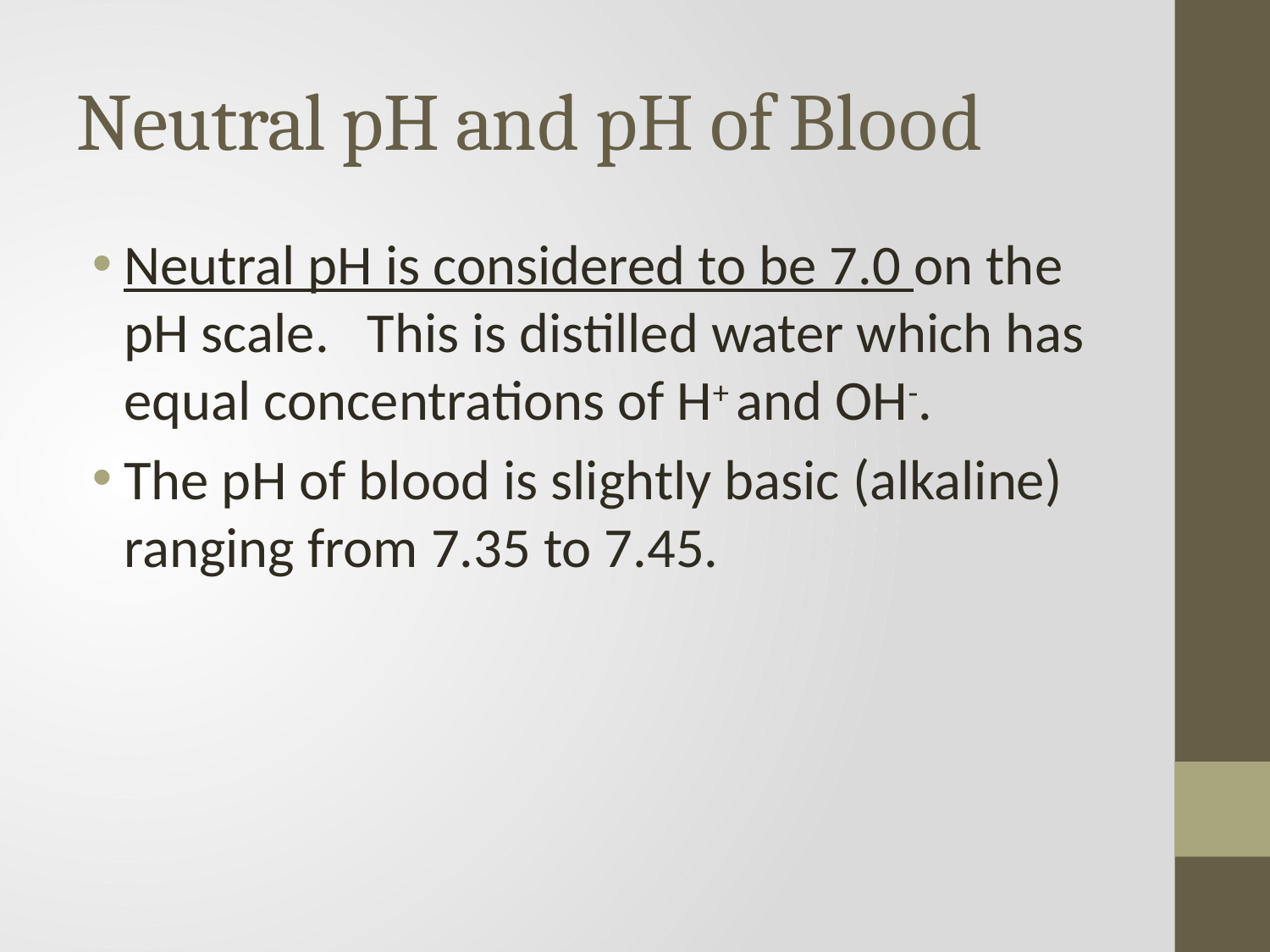

# Neutral pH and pH of Blood
Neutral pH is considered to be 7.0 on the pH scale.   This is distilled water which has equal concentrations of H+ and OH-.
The pH of blood is slightly basic (alkaline) ranging from 7.35 to 7.45.